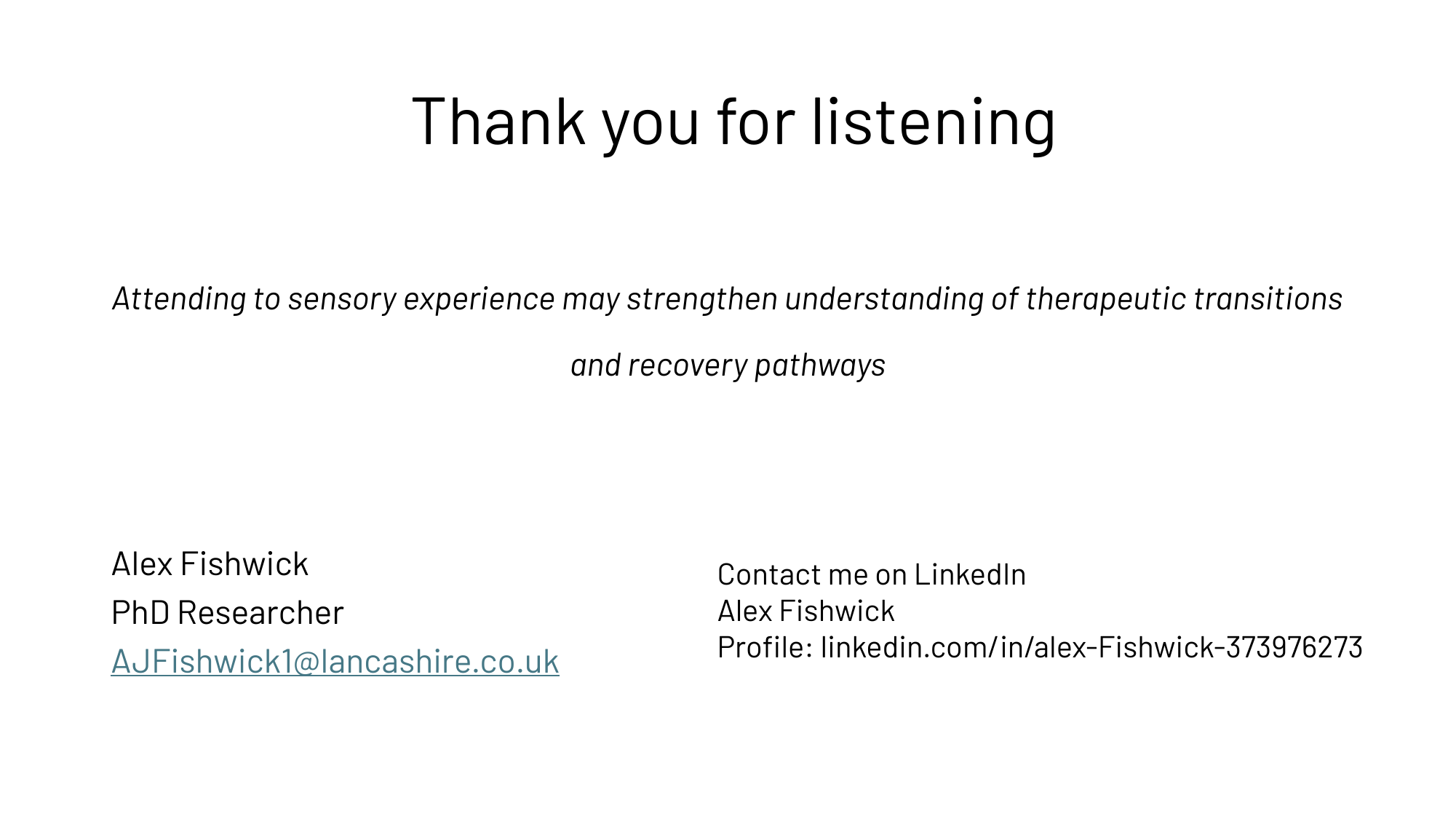

# Thank you for listening

Attending to sensory experience may strengthen understanding of therapeutic transitions and recovery pathways

Alex Fishwick
PhD Researcher
AJFishwick1@lancashire.co.uk
Contact me on LinkedIn
Alex Fishwick
Profile: linkedin.com/in/alex-Fishwick-373976273